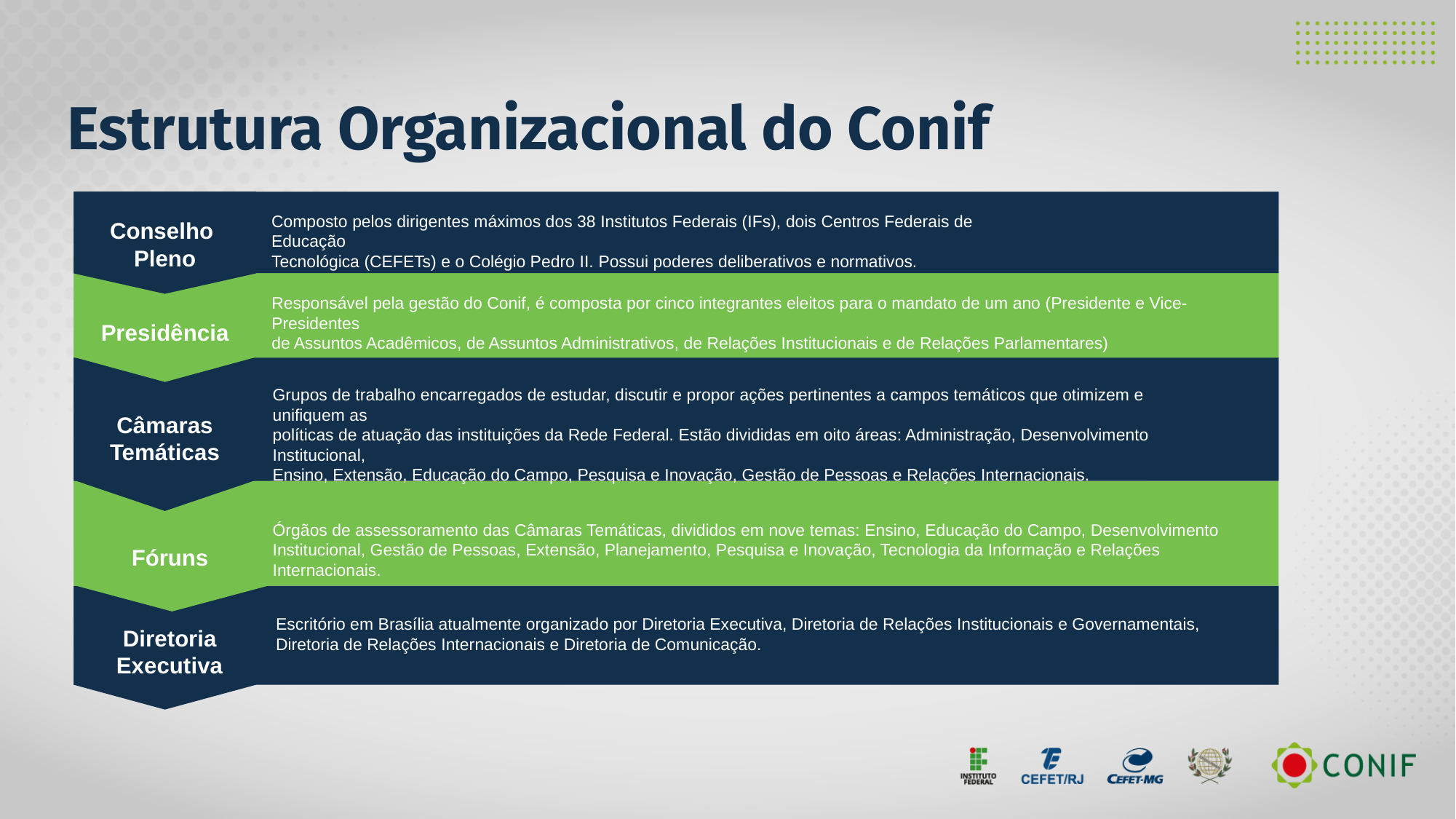

Estrutura Organizacional do Conif

Composto pelos dirigentes máximos dos 38 Institutos Federais (IFs), dois Centros Federais de Educação
Tecnológica (CEFETs) e o Colégio Pedro II. Possui poderes deliberativos e normativos.
Conselho
Pleno

Responsável pela gestão do Conif, é composta por cinco integrantes eleitos para o mandato de um ano (Presidente e Vice-Presidentes
de Assuntos Acadêmicos, de Assuntos Administrativos, de Relações Institucionais e de Relações Parlamentares)
Presidência

Grupos de trabalho encarregados de estudar, discutir e propor ações pertinentes a campos temáticos que otimizem e unifiquem as
políticas de atuação das instituições da Rede Federal. Estão divididas em oito áreas: Administração, Desenvolvimento Institucional,
Ensino, Extensão, Educação do Campo, Pesquisa e Inovação, Gestão de Pessoas e Relações Internacionais.
Câmaras
Temáticas

Órgãos de assessoramento das Câmaras Temáticas, divididos em nove temas: Ensino, Educação do Campo, Desenvolvimento
Institucional, Gestão de Pessoas, Extensão, Planejamento, Pesquisa e Inovação, Tecnologia da Informação e Relações Internacionais.
Fóruns

Escritório em Brasília atualmente organizado por Diretoria Executiva, Diretoria de Relações Institucionais e Governamentais,
Diretoria de Relações Internacionais e Diretoria de Comunicação.
Diretoria
Executiva